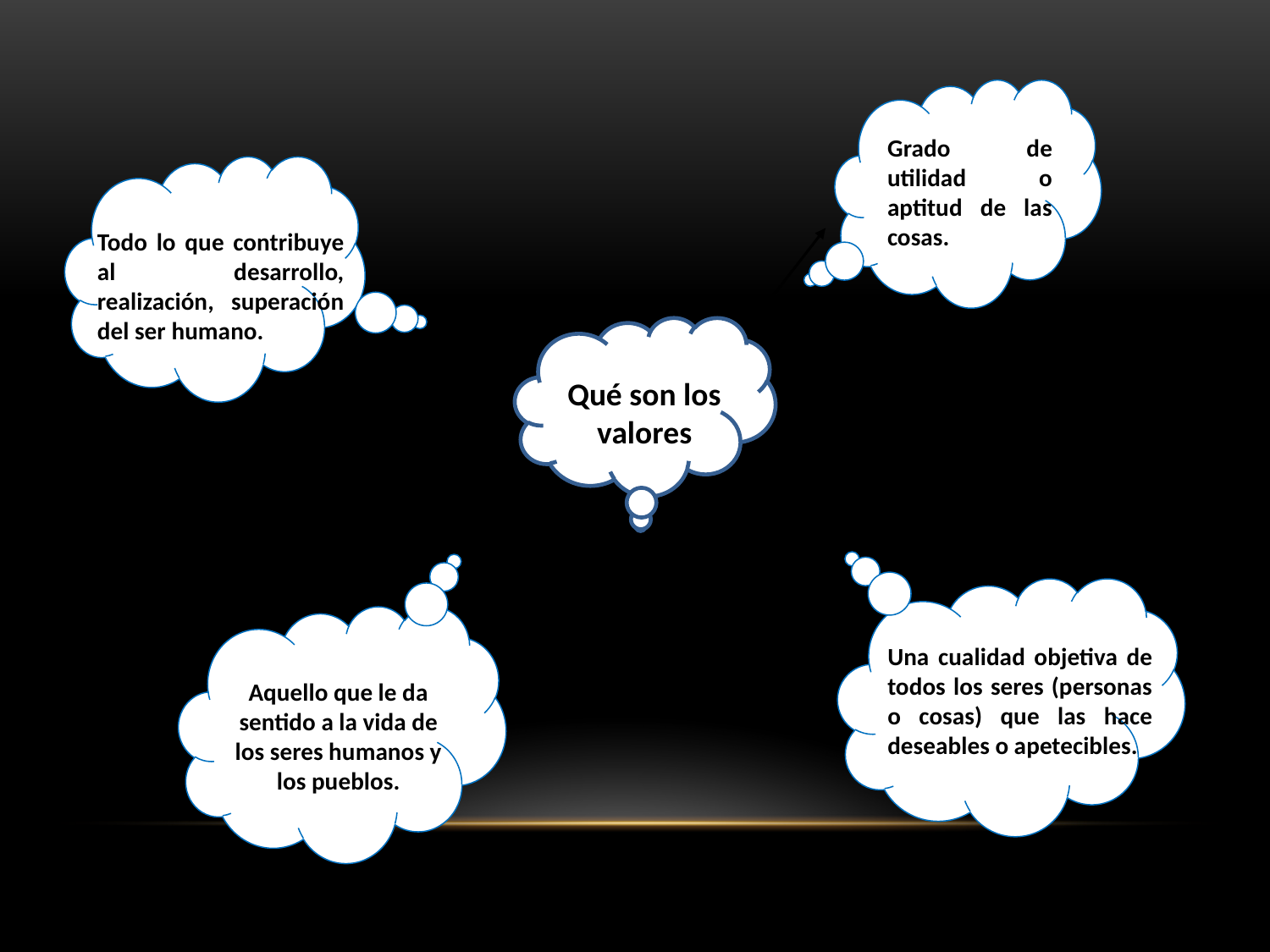

Grado de utilidad o aptitud de las cosas.
Grado de utilidad o aptitud de las cosas.

Todo lo que contribuye al desarrollo, realización, superación del ser humano.

Qué son los valores
Qué son los valores

Una cualidad objetiva de todos los seres (personas o cosas) que las hace deseables o apetecibles.

Aquello que le da sentido a la vida de los seres humanos y los pueblos.
Una cualidad objetiva de todos los seres (personas o cosas) que las hace deseables o apetecibles.

Aquello que le da sentido a la vida de los seres humanos y los pueblos.